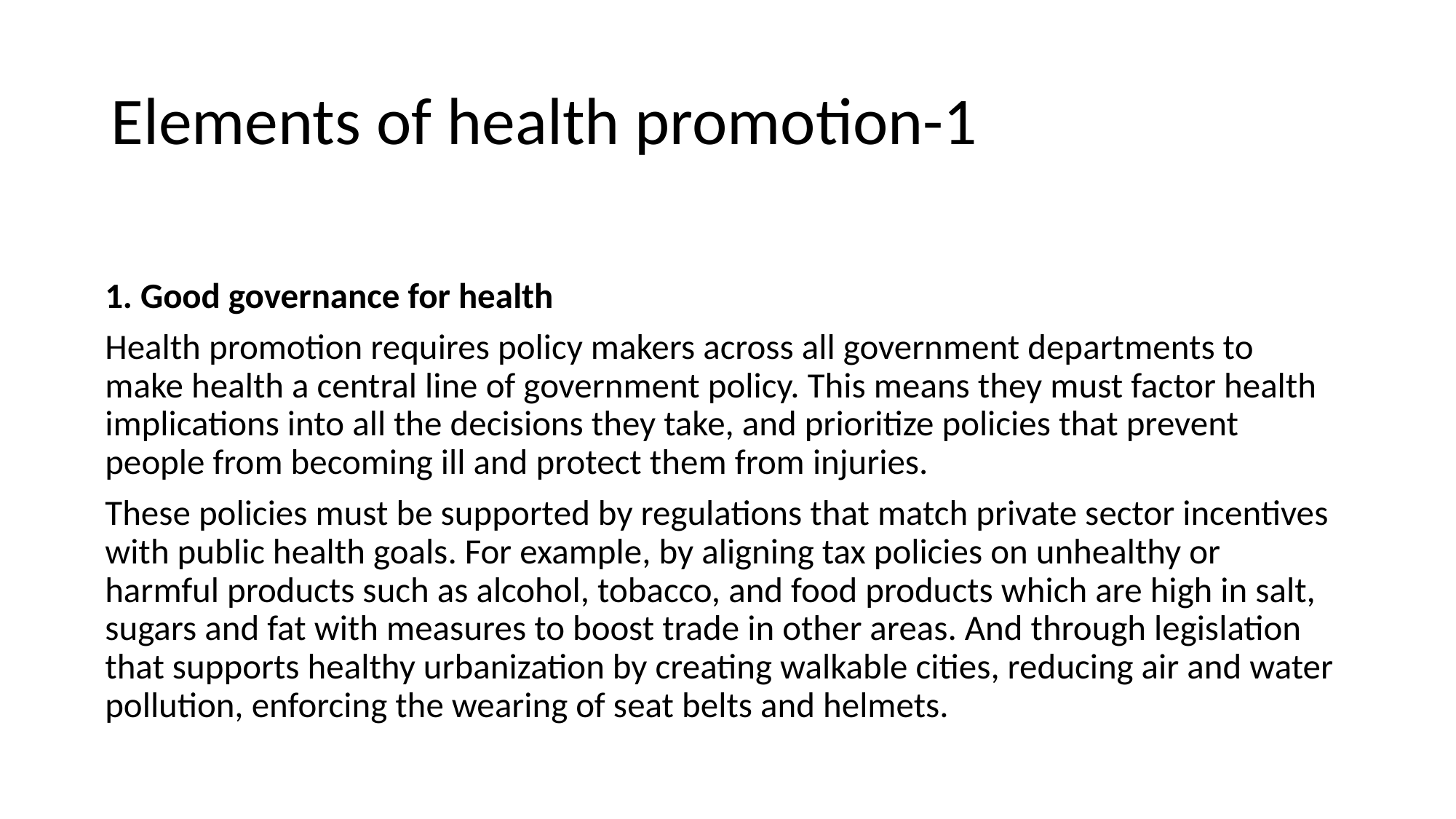

# Elements of health promotion-1

1. Good governance for health
Health promotion requires policy makers across all government departments to make health a central line of government policy. This means they must factor health implications into all the decisions they take, and prioritize policies that prevent people from becoming ill and protect them from injuries.
These policies must be supported by regulations that match private sector incentives with public health goals. For example, by aligning tax policies on unhealthy or harmful products such as alcohol, tobacco, and food products which are high in salt, sugars and fat with measures to boost trade in other areas. And through legislation that supports healthy urbanization by creating walkable cities, reducing air and water pollution, enforcing the wearing of seat belts and helmets.